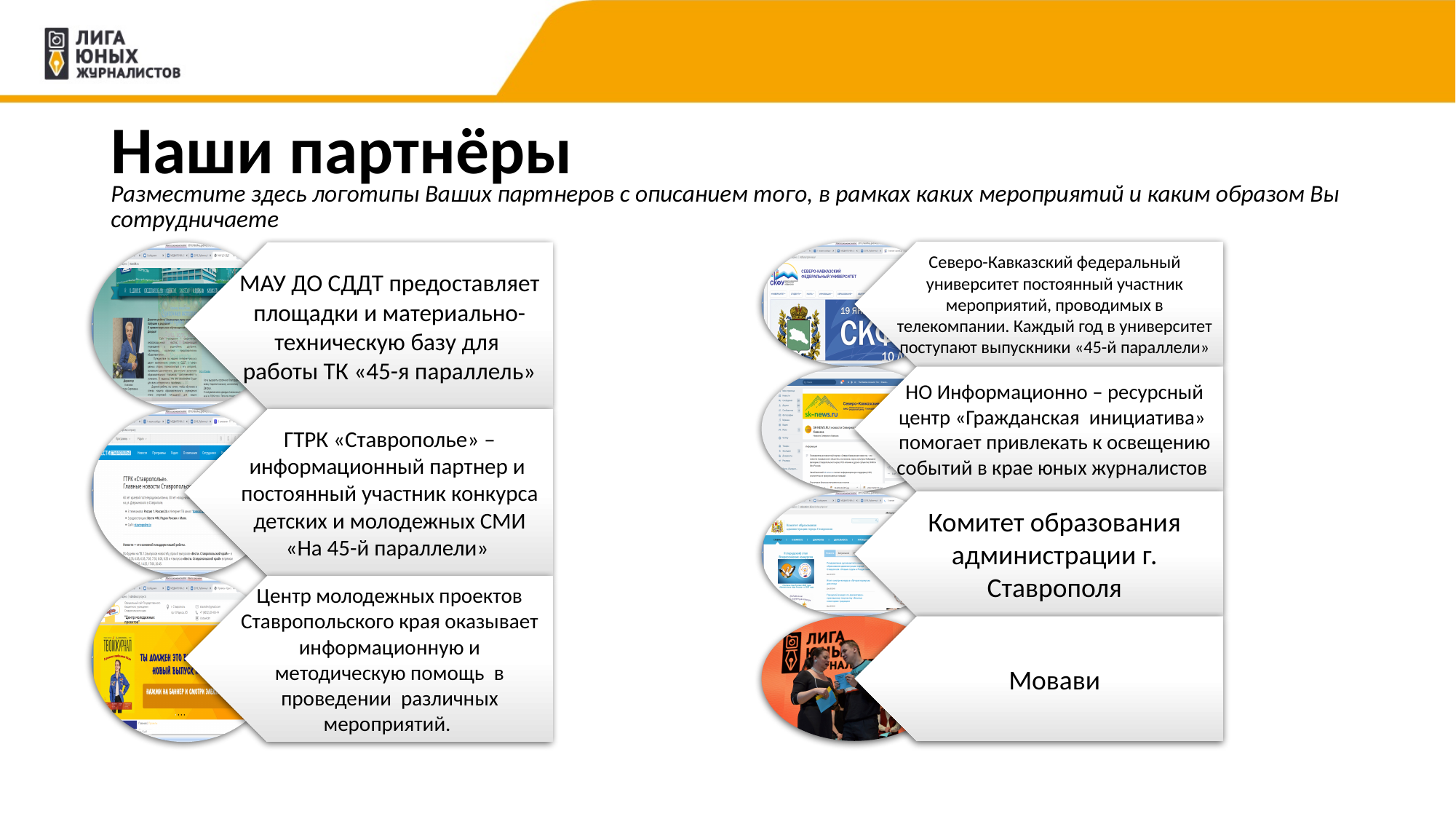

# Наши партнёры
Разместите здесь логотипы Ваших партнеров с описанием того, в рамках каких мероприятий и каким образом Вы сотрудничаете
Северо-Кавказский федеральный университет постоянный участник мероприятий, проводимых в телекомпании. Каждый год в университет поступают выпускники «45-й параллели»
Комитет образования администрации г. Ставрополя
НО Информационно – ресурсный центр «Гражданская  инициатива»  помогает привлекать к освещению событий в крае юных журналистов
Мовави
МАУ ДО СДДТ предоставляет площадки и материально- техническую базу для  работы ТК «45-я параллель»
ГТРК «Ставрополье» – информационный партнер и  постоянный участник конкурса детских и молодежных СМИ «На 45-й параллели»
Центр молодежных проектов Ставропольского края оказывает информационную и методическую помощь  в проведении  различных мероприятий.